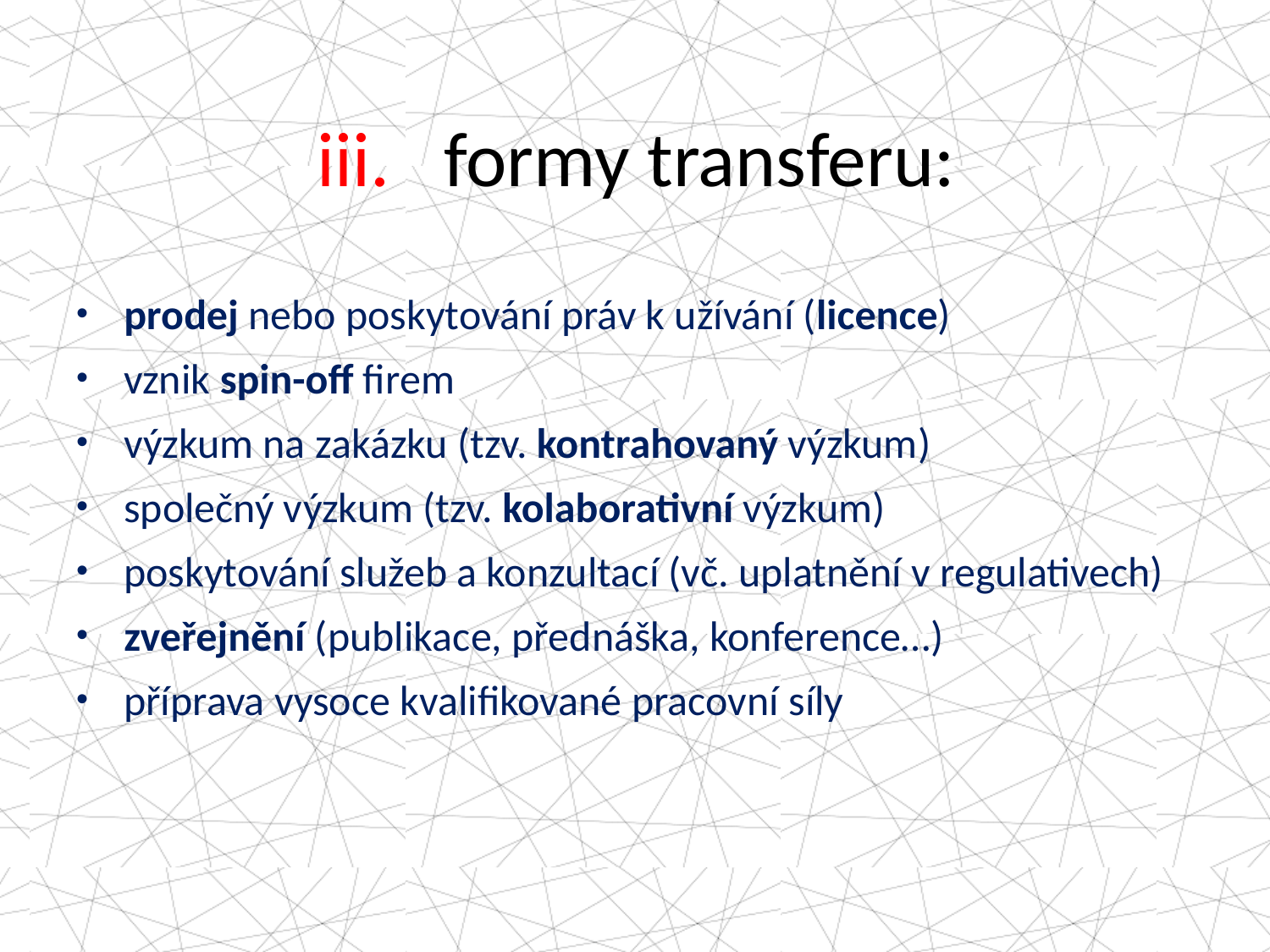

# iii.	formy transferu:
prodej nebo poskytování práv k užívání (licence)
vznik spin-off firem
výzkum na zakázku (tzv. kontrahovaný výzkum)
společný výzkum (tzv. kolaborativní výzkum)
poskytování služeb a konzultací (vč. uplatnění v regulativech)
zveřejnění (publikace, přednáška, konference…)
příprava vysoce kvalifikované pracovní síly